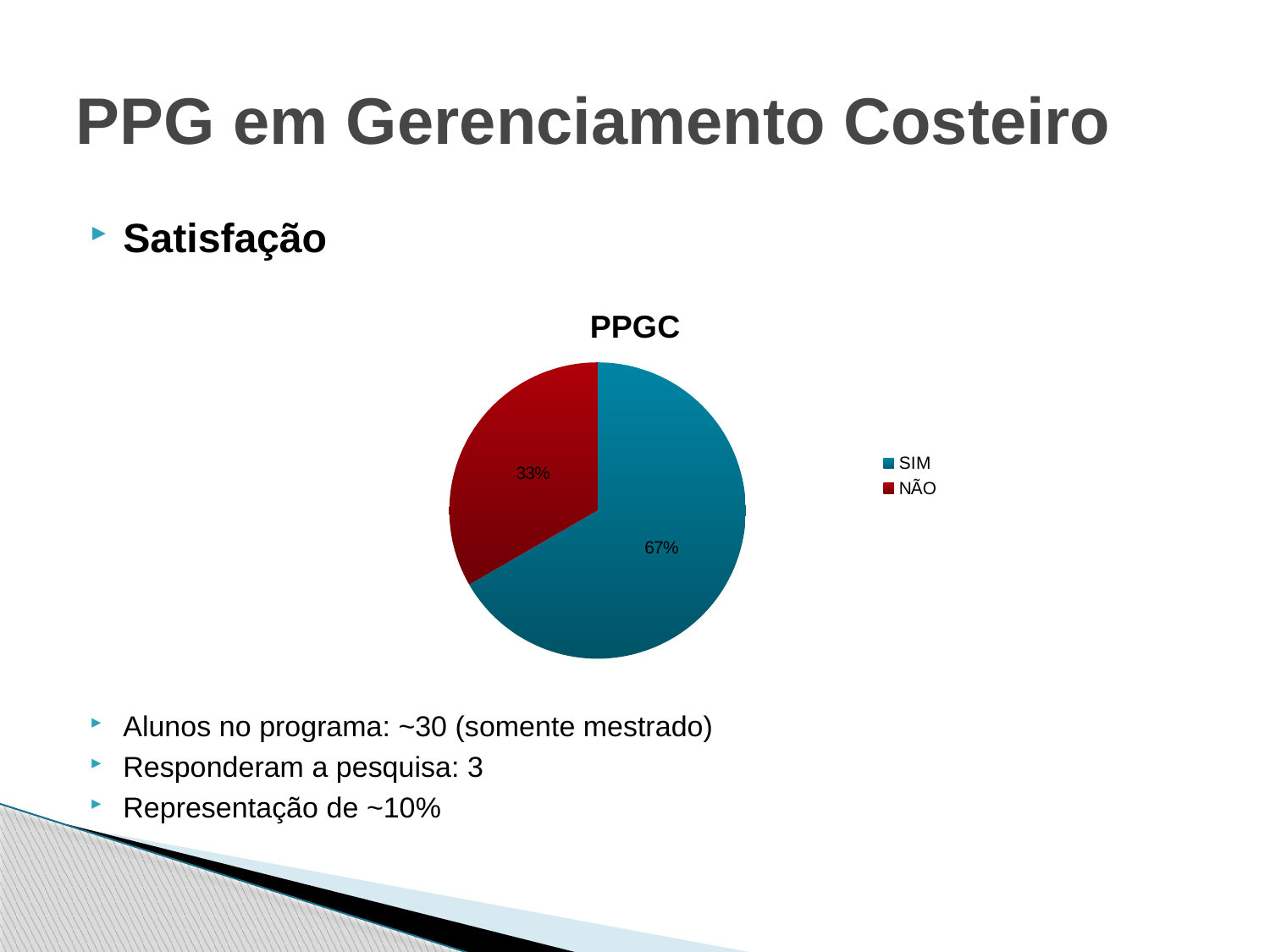

# PPG em Gerenciamento Costeiro
Satisfação

Alunos no programa: ~30 (somente mestrado)
Responderam a pesquisa: 3
Representação de ~10%

### Chart:

| Category | PPGC |
|---|---|
| SIM | 2.0 |
| NÃO | 1.0 |